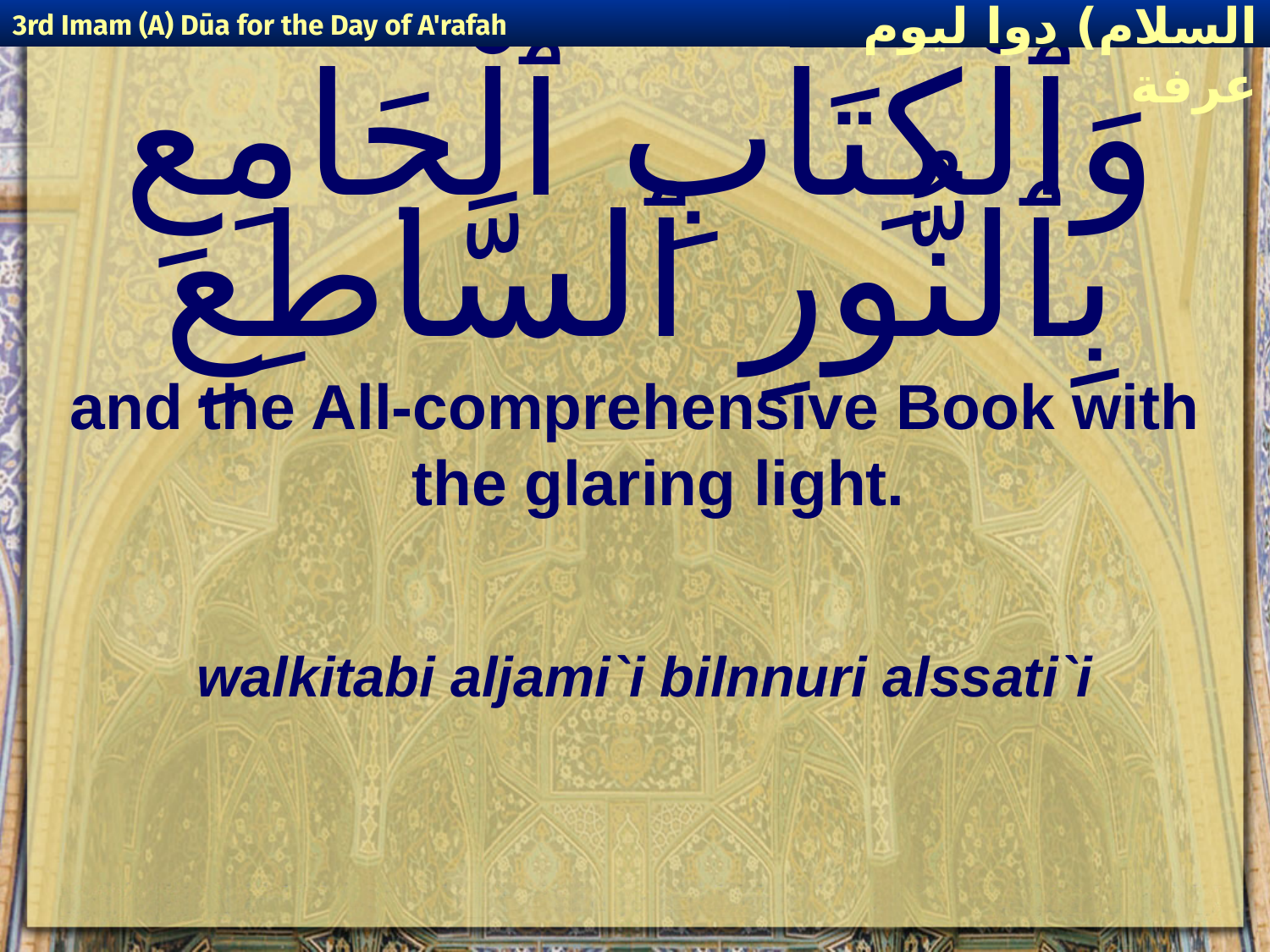

3rd Imam (A) Dūa for the Day of A'rafah
إمام حسين(عليه السلام) دوا ليوم عرفة
# وَٱلْكِتَابِ ٱلْجَامِعِ بِٱلنُّورِ ٱلسَّاطِعِ
and the All-comprehensive Book with the glaring light.
walkitabi aljami`i bilnnuri alssati`i